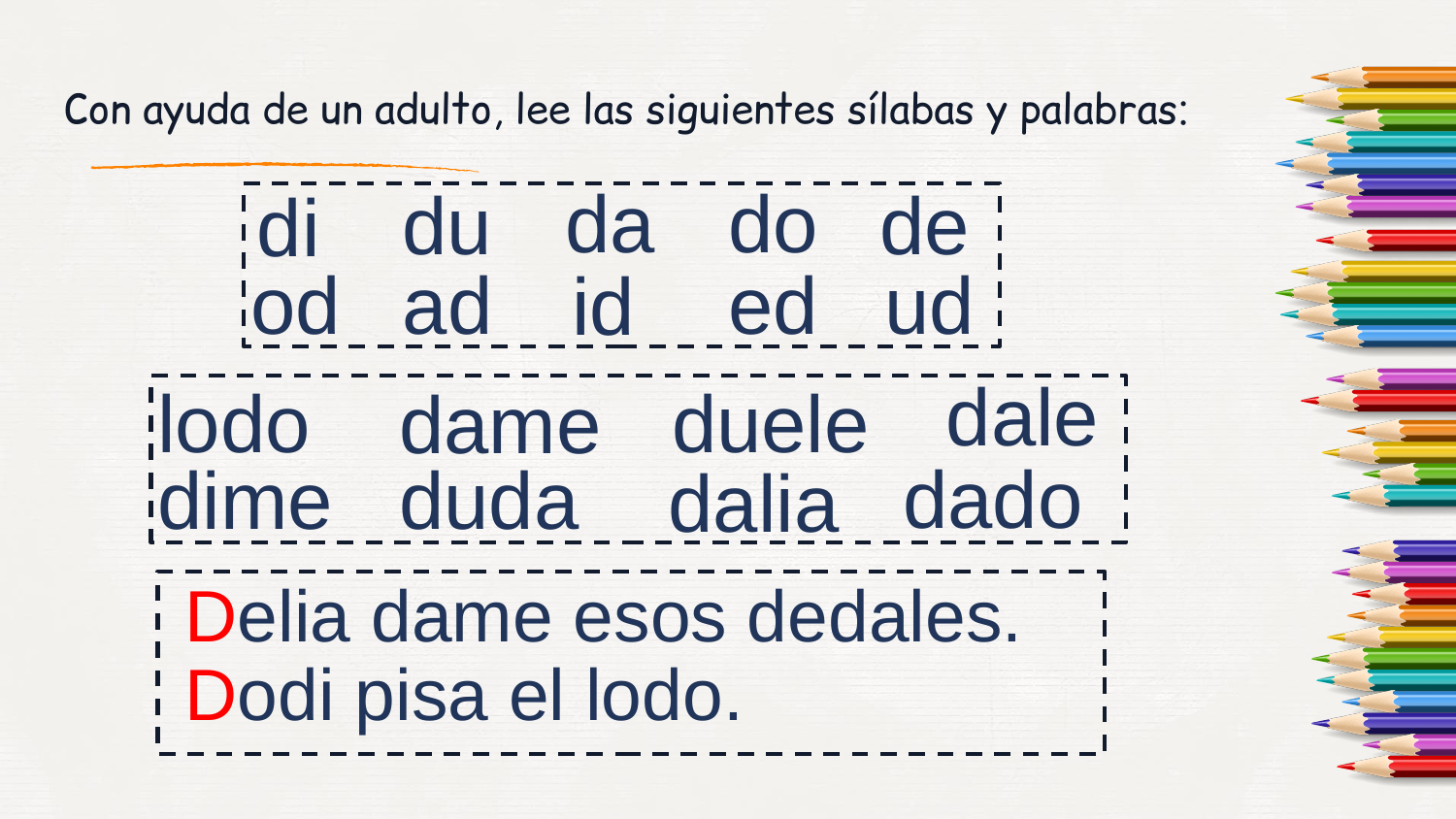

Con ayuda de un adulto, lee las siguientes sílabas y palabras:
do
da

du
de
di
ad
ed
ud
od
id

dale
lodo
duele
dame
dado
dime
duda
dalia

Delia dame esos dedales.
Dodi pisa el lodo.